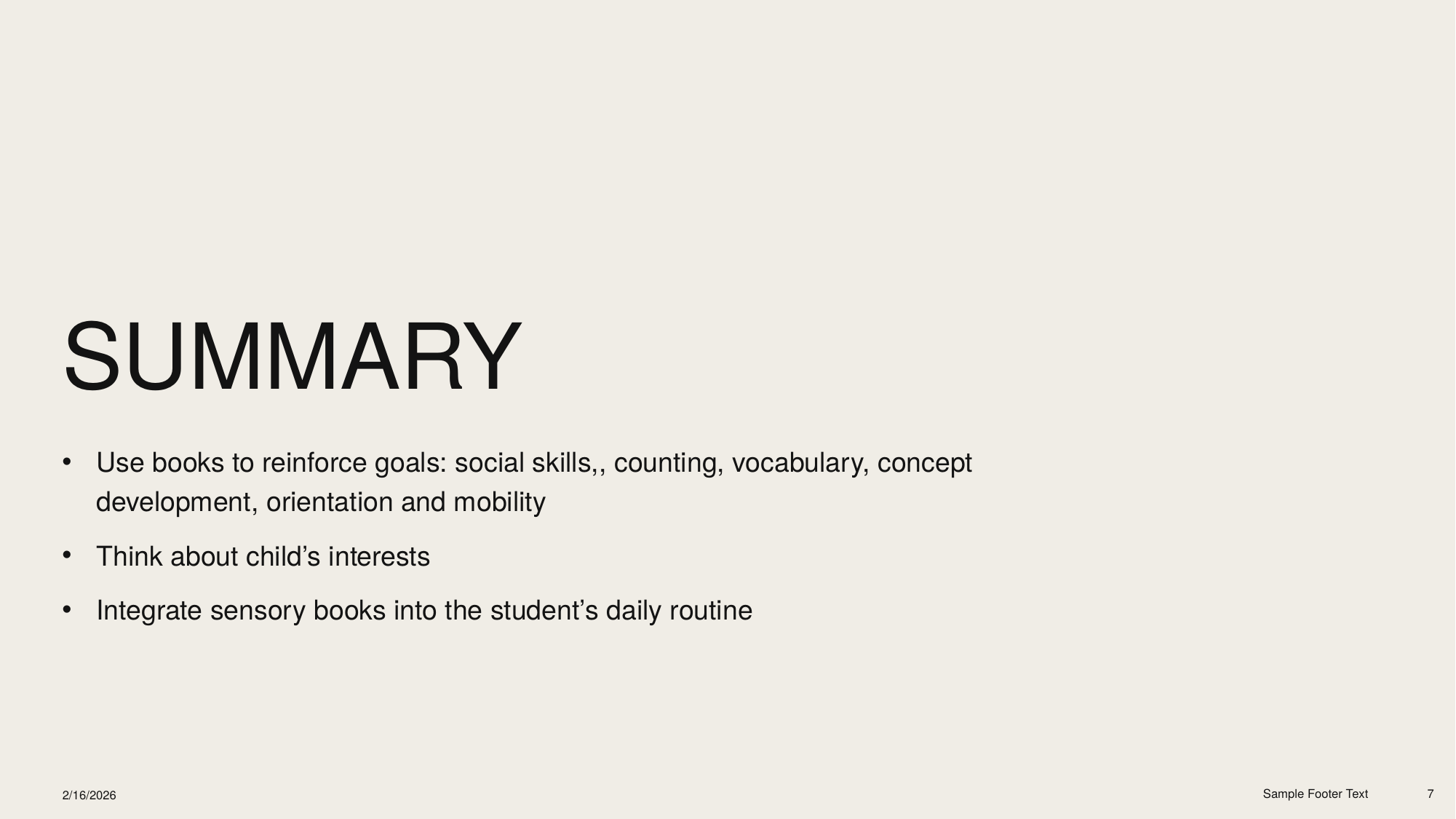

# Summary
Use books to reinforce goals: social skills,, counting, vocabulary, concept development, orientation and mobility
Think about child’s interests
Integrate sensory books into the student’s daily routine

2/16/2026
Sample Footer Text
7